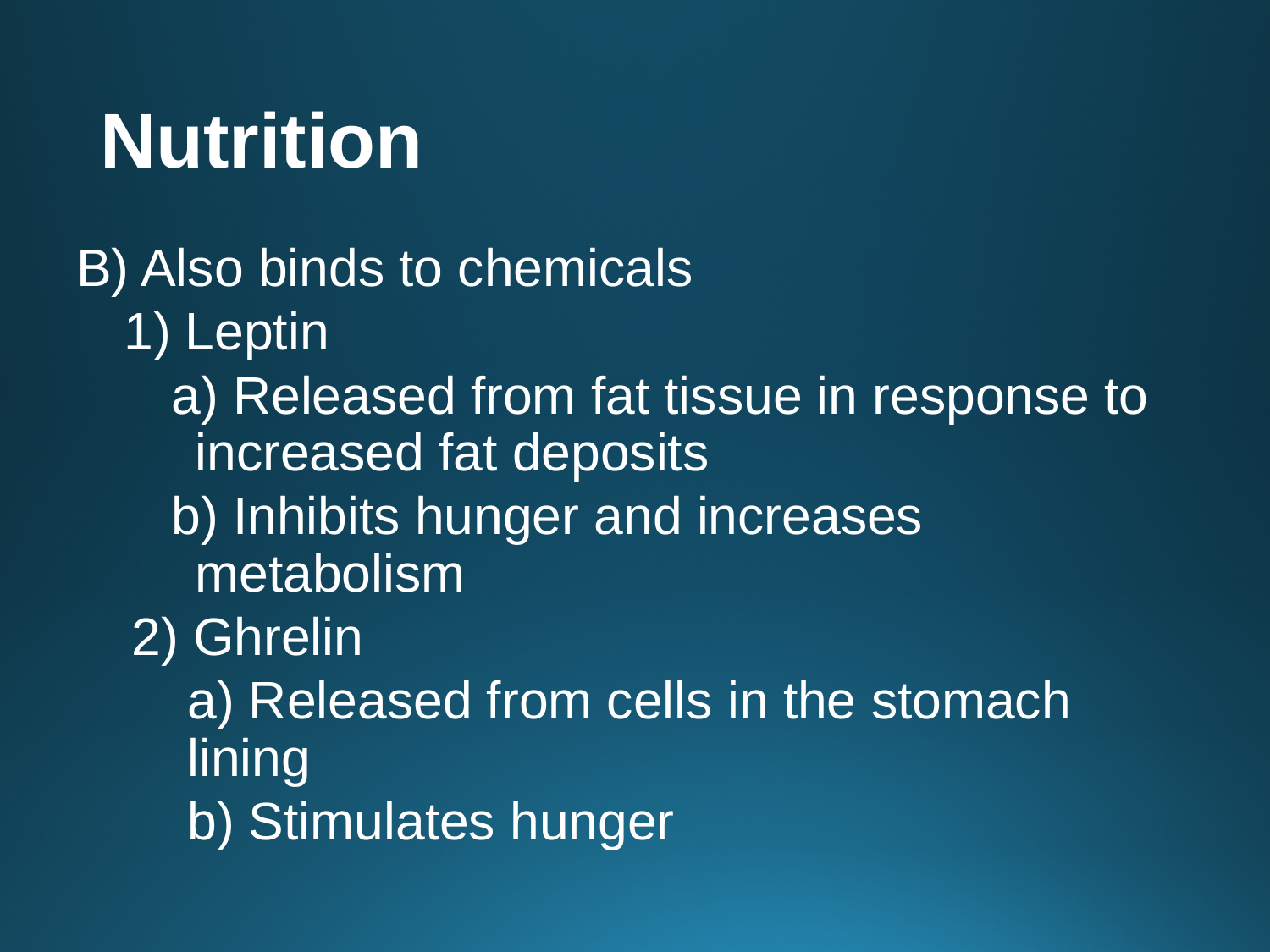

# Nutrition
B) Also binds to chemicals
1) Leptin
a) Released from fat tissue in response to increased fat deposits
b) Inhibits hunger and increases metabolism
2) Ghrelin
a) Released from cells in the stomach lining
b) Stimulates hunger